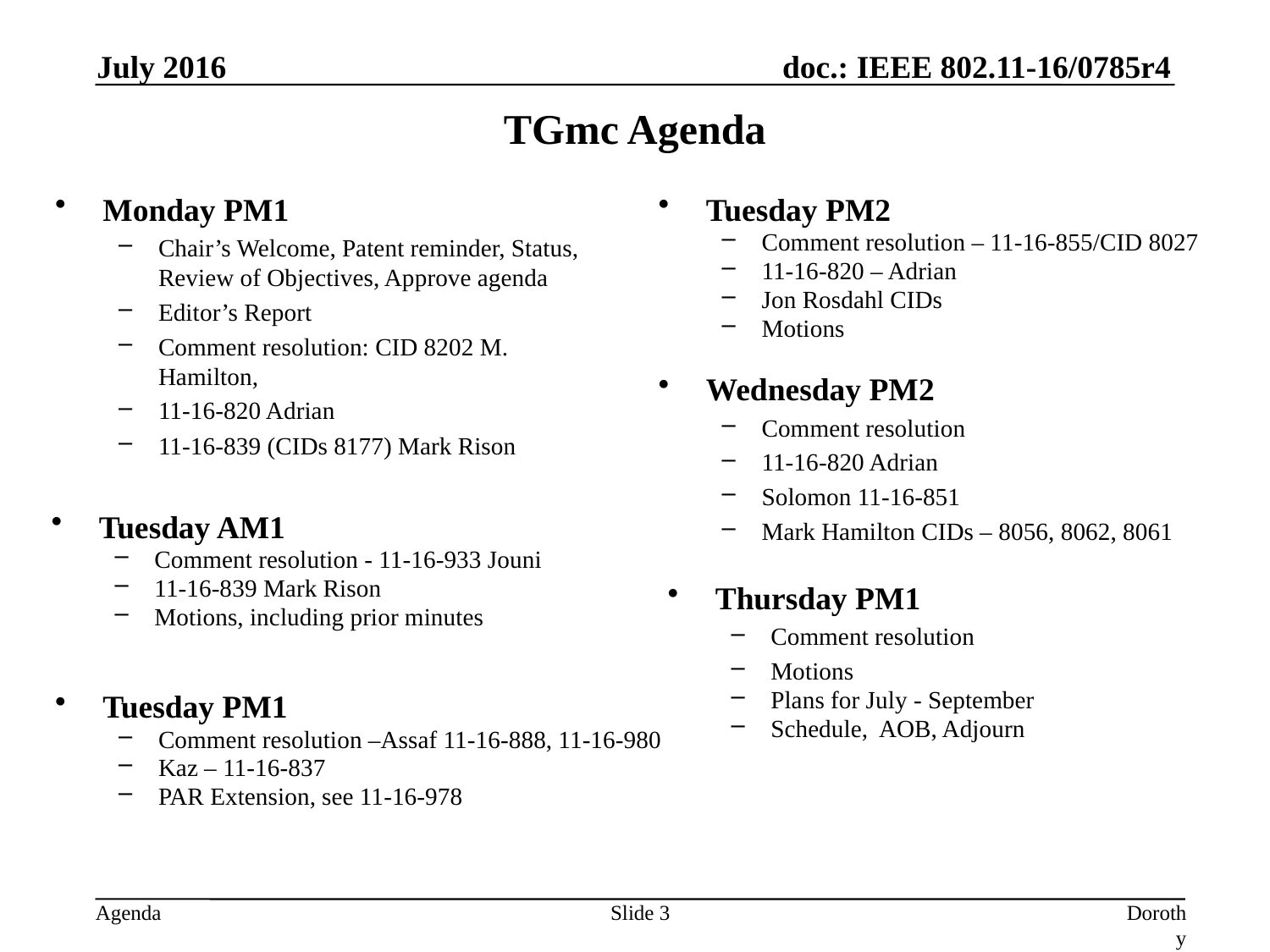

July 2016
# TGmc Agenda
Monday PM1
Chair’s Welcome, Patent reminder, Status, Review of Objectives, Approve agenda
Editor’s Report
Comment resolution: CID 8202 M. Hamilton,
11-16-820 Adrian
11-16-839 (CIDs 8177) Mark Rison
Tuesday PM2
Comment resolution – 11-16-855/CID 8027
11-16-820 – Adrian
Jon Rosdahl CIDs
Motions
Wednesday PM2
Comment resolution
11-16-820 Adrian
Solomon 11-16-851
Mark Hamilton CIDs – 8056, 8062, 8061

Tuesday AM1
Comment resolution - 11-16-933 Jouni
11-16-839 Mark Rison
Motions, including prior minutes
Thursday PM1
Comment resolution
Motions
Plans for July - September
Schedule,  AOB, Adjourn

Tuesday PM1
Comment resolution –Assaf 11-16-888, 11-16-980
Kaz – 11-16-837
PAR Extension, see 11-16-978
Slide 3
Dorothy Stanley, HP Enterprise